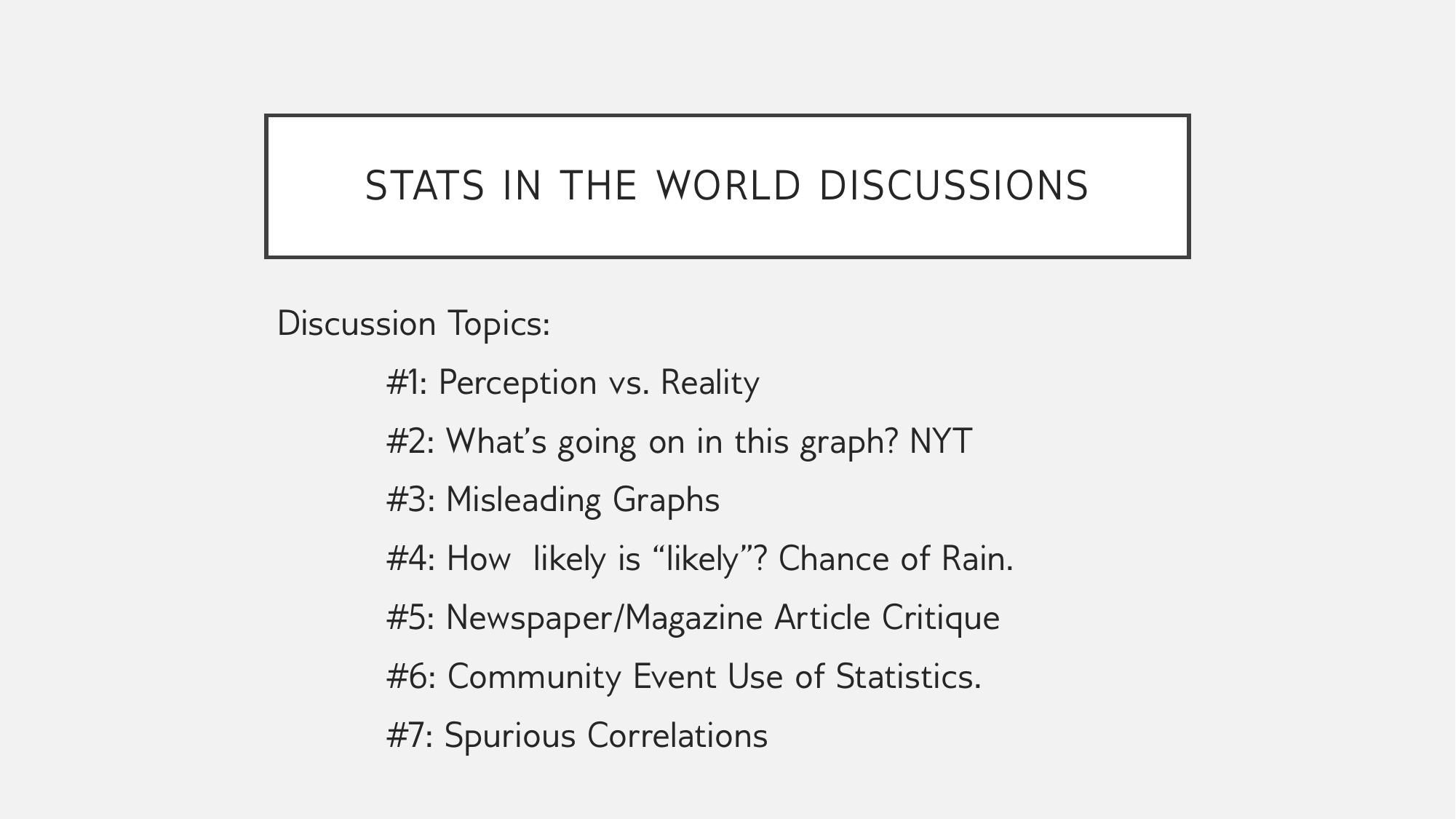

# Stats in the world Discussions
Discussion Topics:
	#1: Perception vs. Reality
	#2: What’s going on in this graph? NYT
	#3: Misleading Graphs
	#4: How  likely is “likely”? Chance of Rain.
	#5: Newspaper/Magazine Article Critique
	#6: Community Event Use of Statistics.
	#7: Spurious Correlations